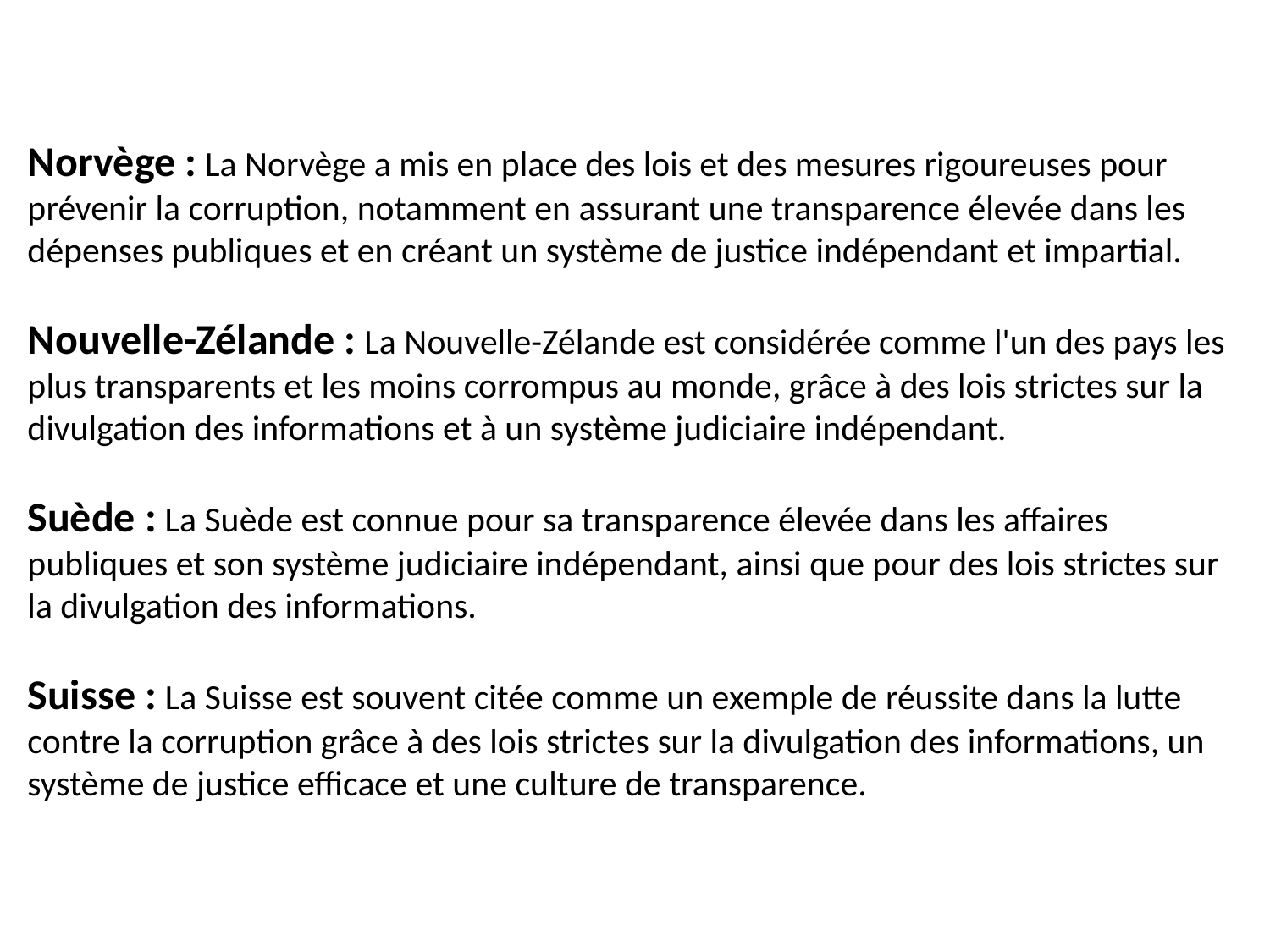

Norvège : La Norvège a mis en place des lois et des mesures rigoureuses pour prévenir la corruption, notamment en assurant une transparence élevée dans les dépenses publiques et en créant un système de justice indépendant et impartial.

Nouvelle-Zélande : La Nouvelle-Zélande est considérée comme l'un des pays les plus transparents et les moins corrompus au monde, grâce à des lois strictes sur la divulgation des informations et à un système judiciaire indépendant.

Suède : La Suède est connue pour sa transparence élevée dans les affaires publiques et son système judiciaire indépendant, ainsi que pour des lois strictes sur la divulgation des informations.

Suisse : La Suisse est souvent citée comme un exemple de réussite dans la lutte contre la corruption grâce à des lois strictes sur la divulgation des informations, un système de justice efficace et une culture de transparence.